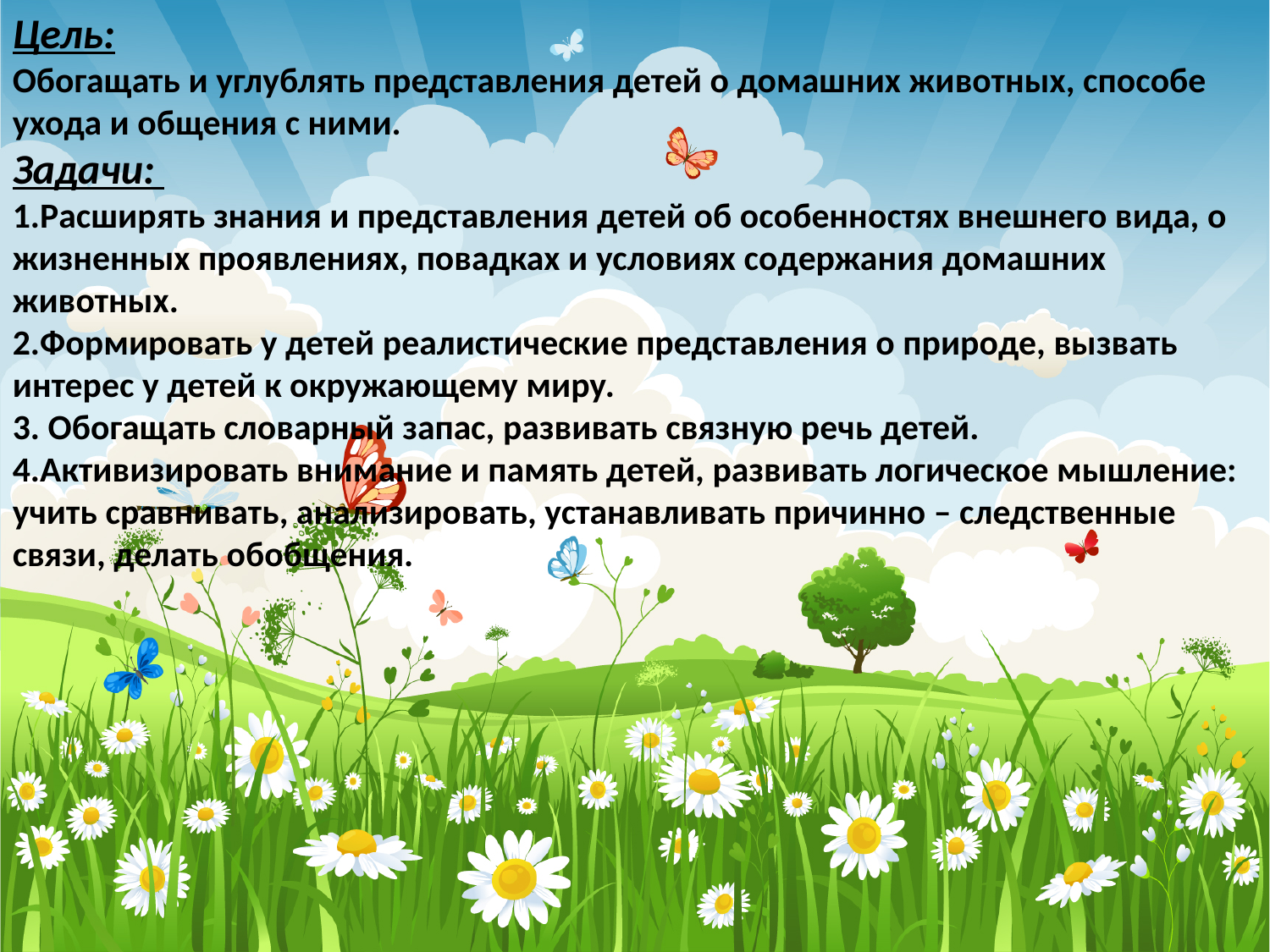

Цель:
Обогащать и углублять представления детей о домашних животных, способе ухода и общения с ними.
Задачи:
1.Расширять знания и представления детей об особенностях внешнего вида, о жизненных проявлениях, повадках и условиях содержания домашних животных.
2.Формировать у детей реалистические представления о природе, вызвать интерес у детей к окружающему миру.
3. Обогащать словарный запас, развивать связную речь детей.
4.Активизировать внимание и память детей, развивать логическое мышление: учить сравнивать, анализировать, устанавливать причинно – следственные связи, делать обобщения.